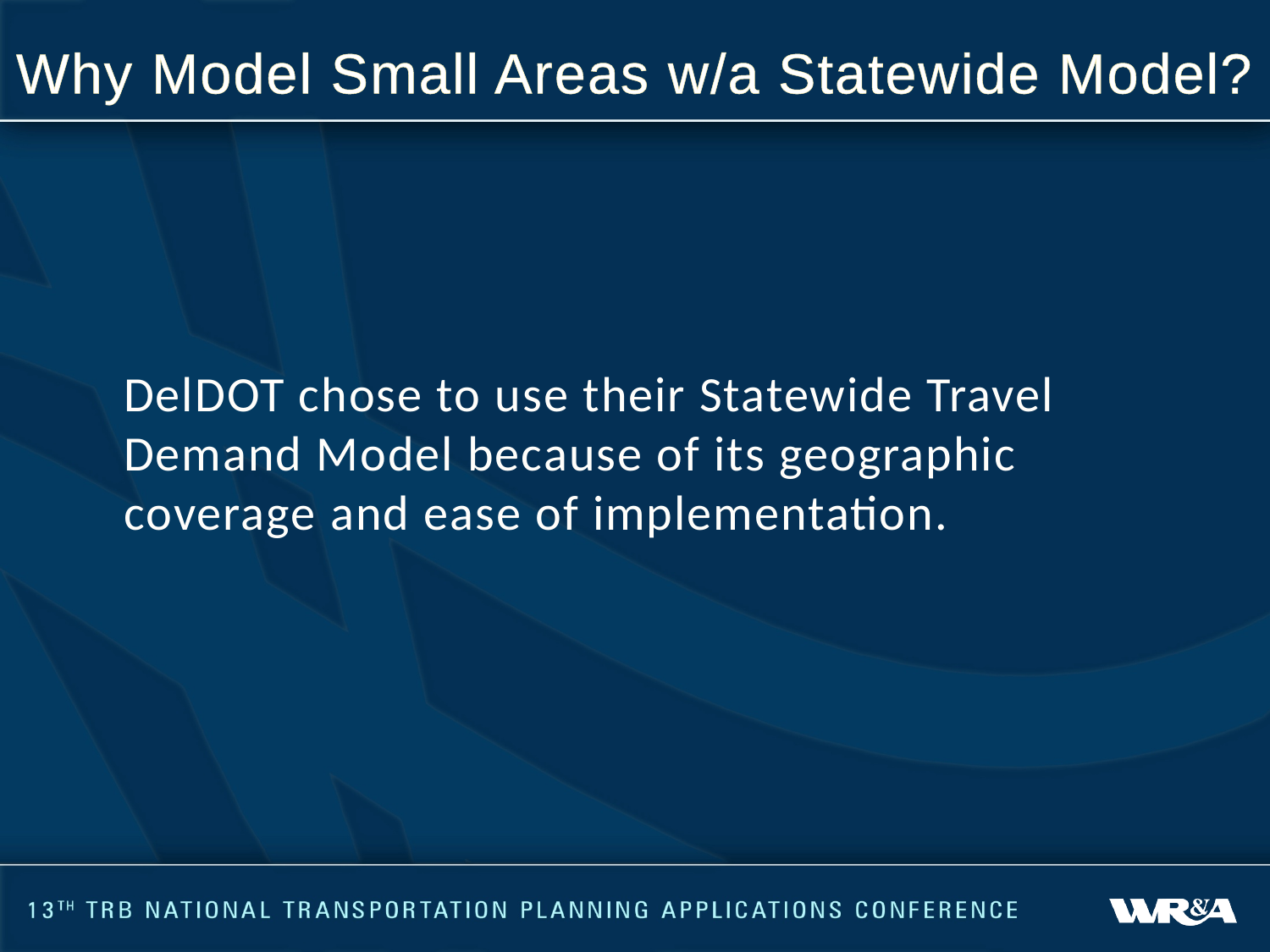

Why Model Small Areas w/a Statewide Model?
	DelDOT chose to use their Statewide Travel Demand Model because of its geographic coverage and ease of implementation.